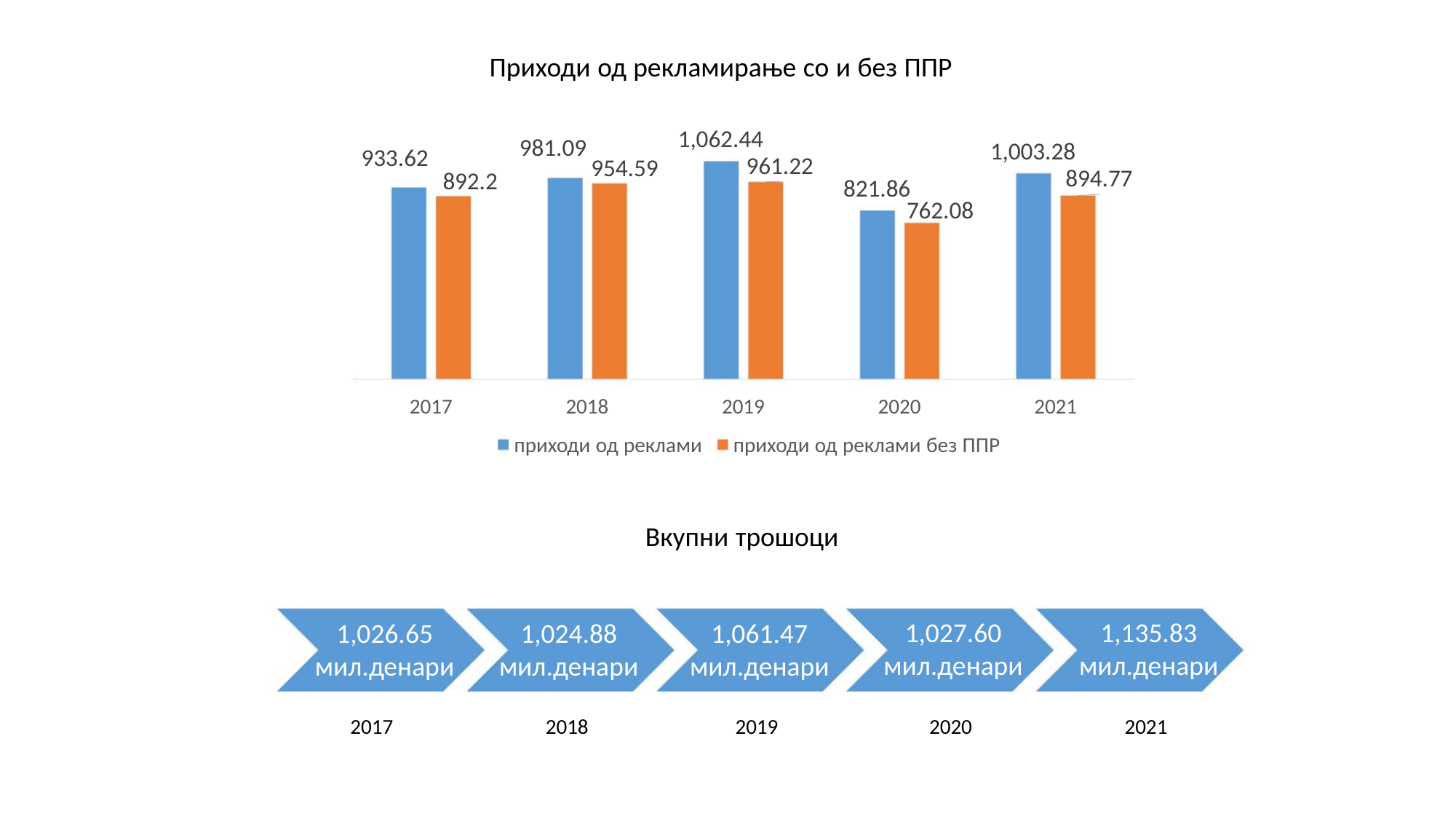

Приходи од рекламирање со и без ППР
1,062.44
981.09
1,003.28
894.77
933.62
961.22
954.59
892.2
821.86
762.08
2017
2018
2019
2020
2021
приходи од реклами приходи од реклами без ППР
Вкупни трошоци
1,135.83
мил.денари
1,027.60
мил.денари
1,061.47
мил.денари
1,026.65
мил.денари
1,024.88
мил.денари
2021
2017
2018
2019
2020